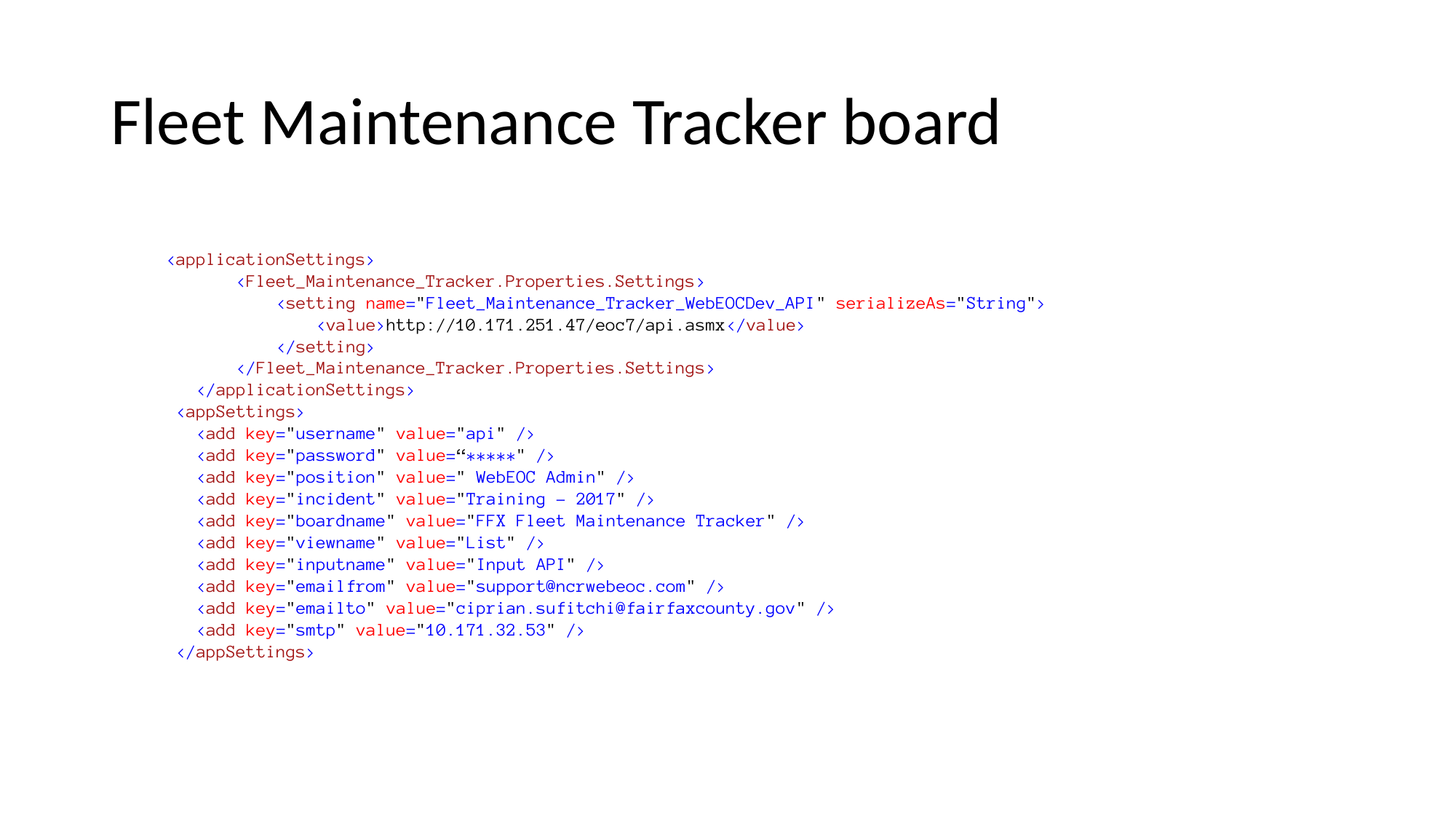

# Fleet Maintenance Tracker board
 <applicationSettings>
        <Fleet_Maintenance_Tracker.Properties.Settings>
            <setting name="Fleet_Maintenance_Tracker_WebEOCDev_API" serializeAs="String">
                <value>http://10.171.251.47/eoc7/api.asmx</value>
            </setting>
        </Fleet_Maintenance_Tracker.Properties.Settings>
    </applicationSettings>
  <appSettings>
    <add key="username" value="api" />
    <add key="password" value=“*****" />
    <add key="position" value=" WebEOC Admin" />
    <add key="incident" value="Training - 2017" />
    <add key="boardname" value="FFX Fleet Maintenance Tracker" />
    <add key="viewname" value="List" />
    <add key="inputname" value="Input API" />
    <add key="emailfrom" value="support@ncrwebeoc.com" />
    <add key="emailto" value="ciprian.sufitchi@fairfaxcounty.gov" />
    <add key="smtp" value="10.171.32.53" />
  </appSettings>